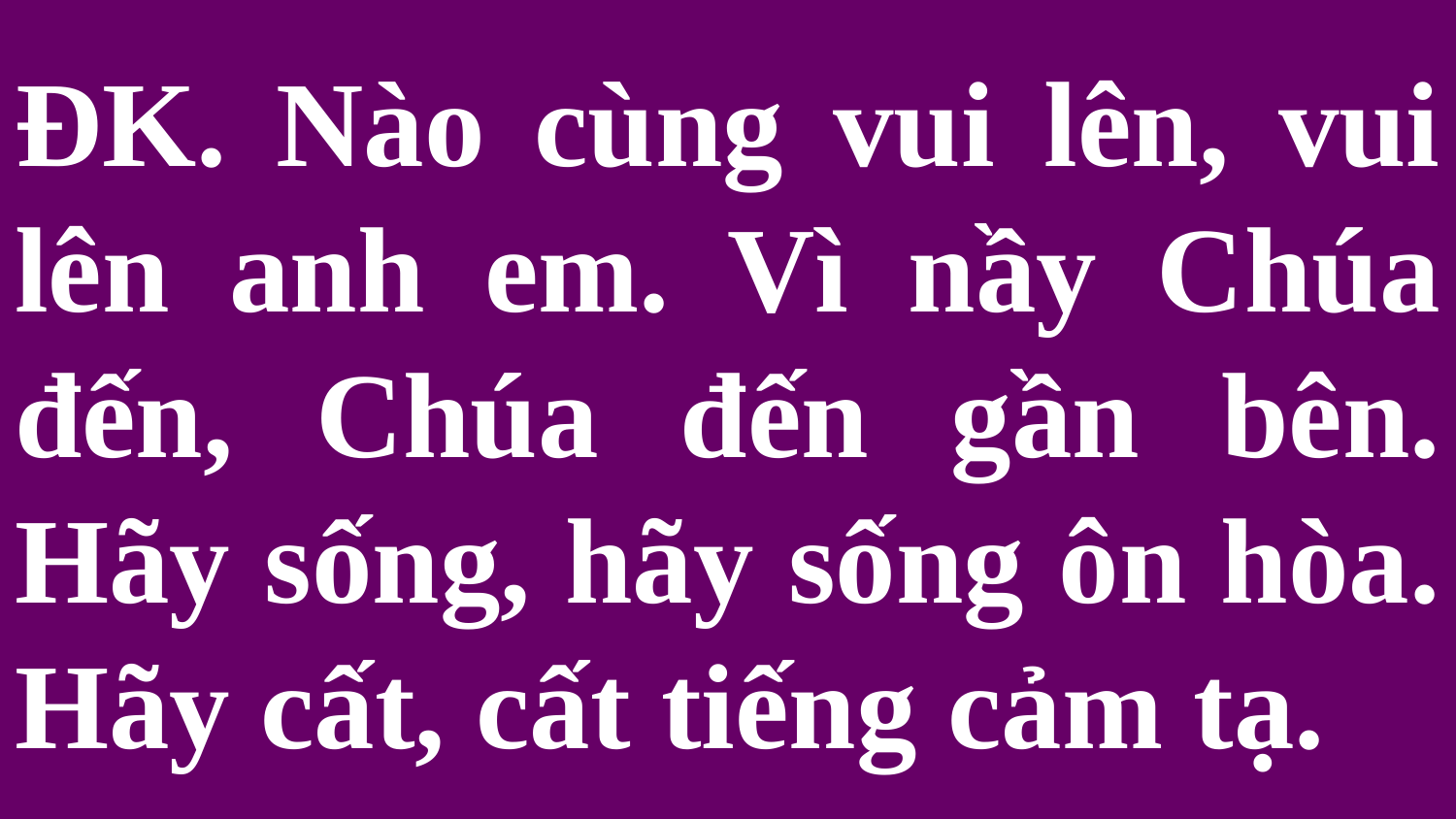

# ĐK. Nào cùng vui lên, vui lên anh em. Vì nầy Chúa đến, Chúa đến gần bên. Hãy sống, hãy sống ôn hòa. Hãy cất, cất tiếng cảm tạ.